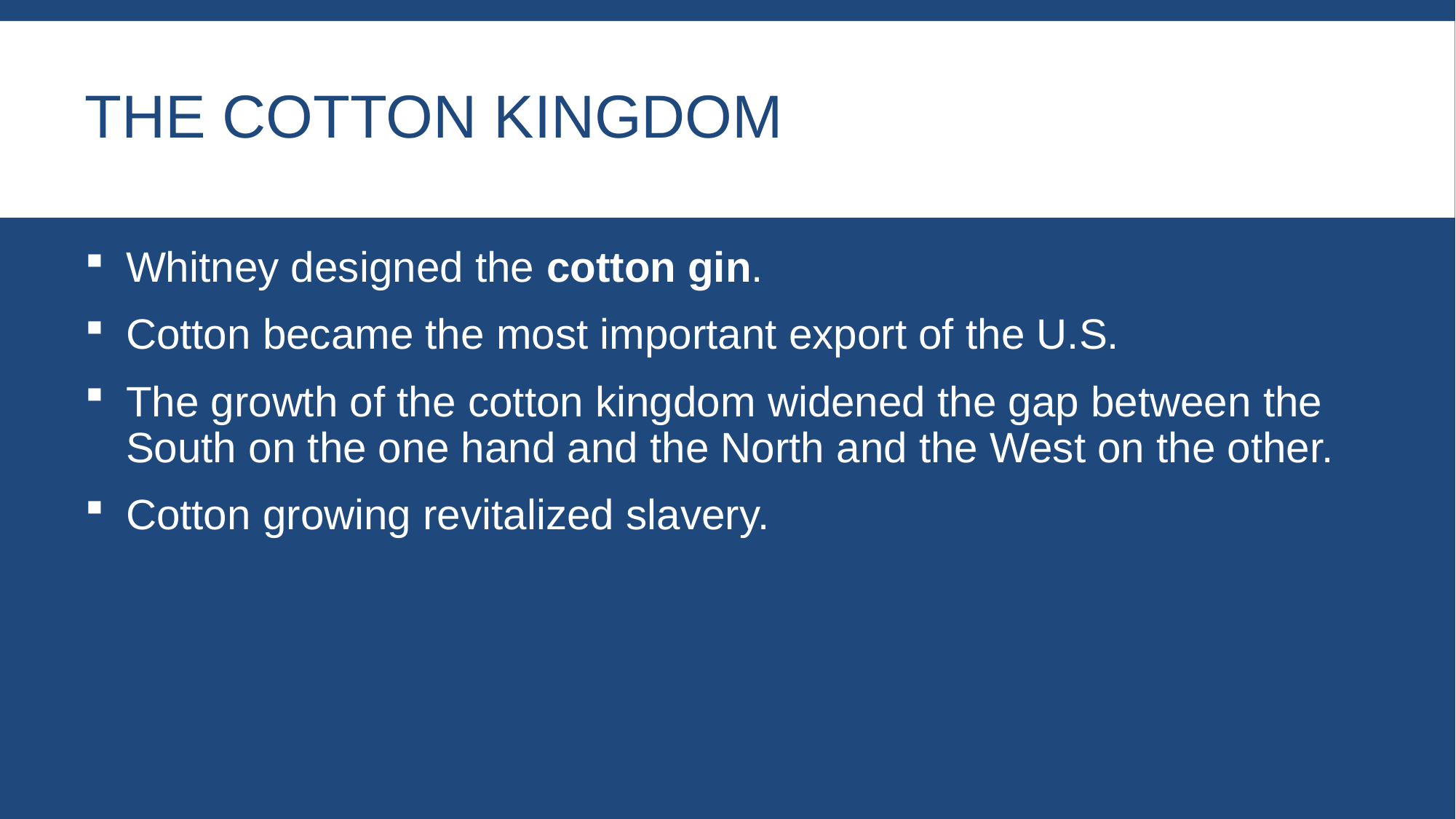

# The Cotton Kingdom
Whitney designed the cotton gin.
Cotton became the most important export of the U.S.
The growth of the cotton kingdom widened the gap between the South on the one hand and the North and the West on the other.
Cotton growing revitalized slavery.